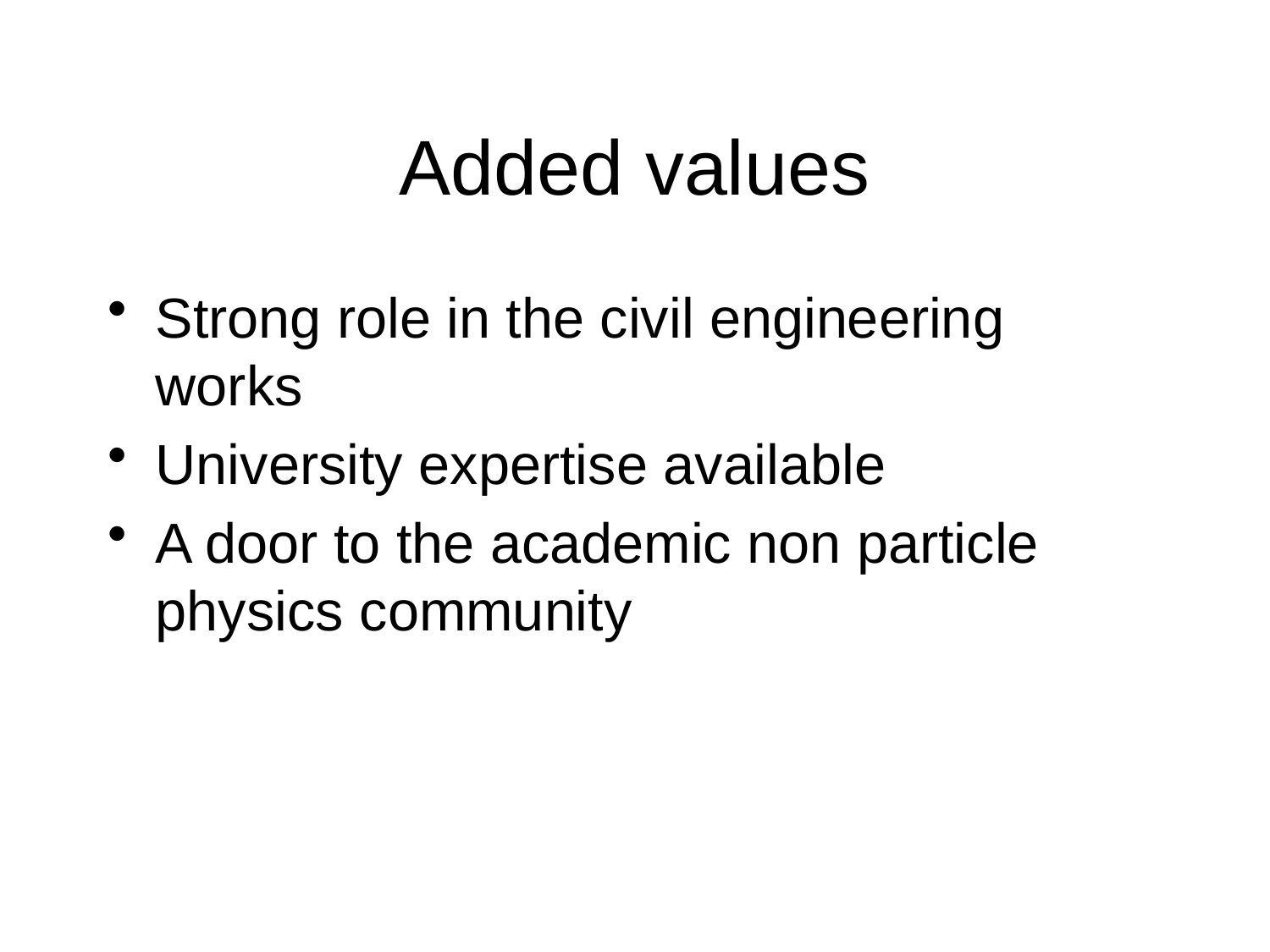

# Added values
Strong role in the civil engineering works
University expertise available
A door to the academic non particle physics community